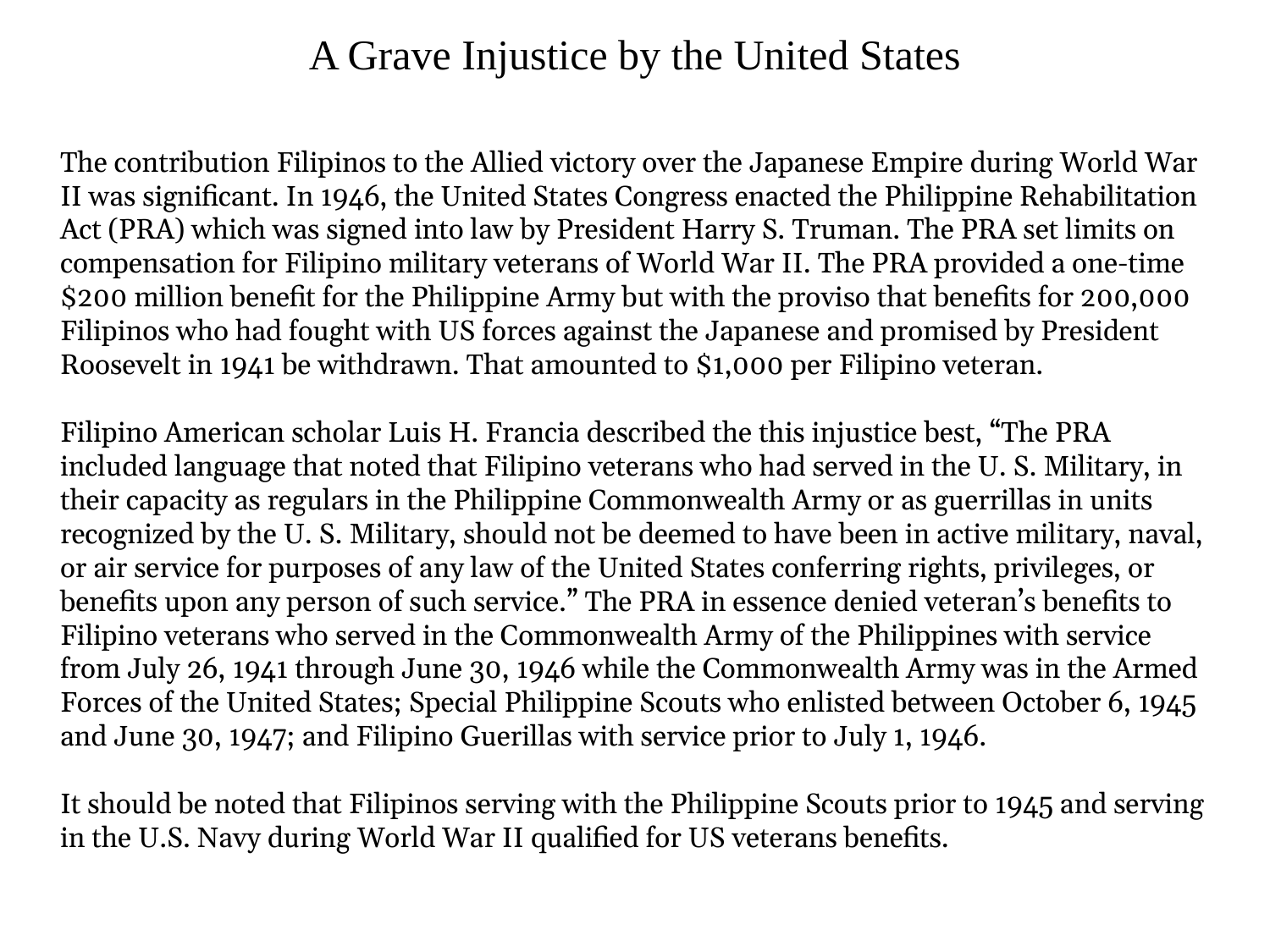

# A Grave Injustice by the United States
The contribution Filipinos to the Allied victory over the Japanese Empire during World War II was significant. In 1946, the United States Congress enacted the Philippine Rehabilitation Act (PRA) which was signed into law by President Harry S. Truman. The PRA set limits on compensation for Filipino military veterans of World War II. The PRA provided a one-time $200 million benefit for the Philippine Army but with the proviso that benefits for 200,000 Filipinos who had fought with US forces against the Japanese and promised by President Roosevelt in 1941 be withdrawn. That amounted to $1,000 per Filipino veteran.

Filipino American scholar Luis H. Francia described the this injustice best, “The PRA included language that noted that Filipino veterans who had served in the U. S. Military, in their capacity as regulars in the Philippine Commonwealth Army or as guerrillas in units recognized by the U. S. Military, should not be deemed to have been in active military, naval, or air service for purposes of any law of the United States conferring rights, privileges, or benefits upon any person of such service.” The PRA in essence denied veteran’s benefits to Filipino veterans who served in the Commonwealth Army of the Philippines with service from July 26, 1941 through June 30, 1946 while the Commonwealth Army was in the Armed Forces of the United States; Special Philippine Scouts who enlisted between October 6, 1945 and June 30, 1947; and Filipino Guerillas with service prior to July 1, 1946.

It should be noted that Filipinos serving with the Philippine Scouts prior to 1945 and serving in the U.S. Navy during World War II qualified for US veterans benefits.